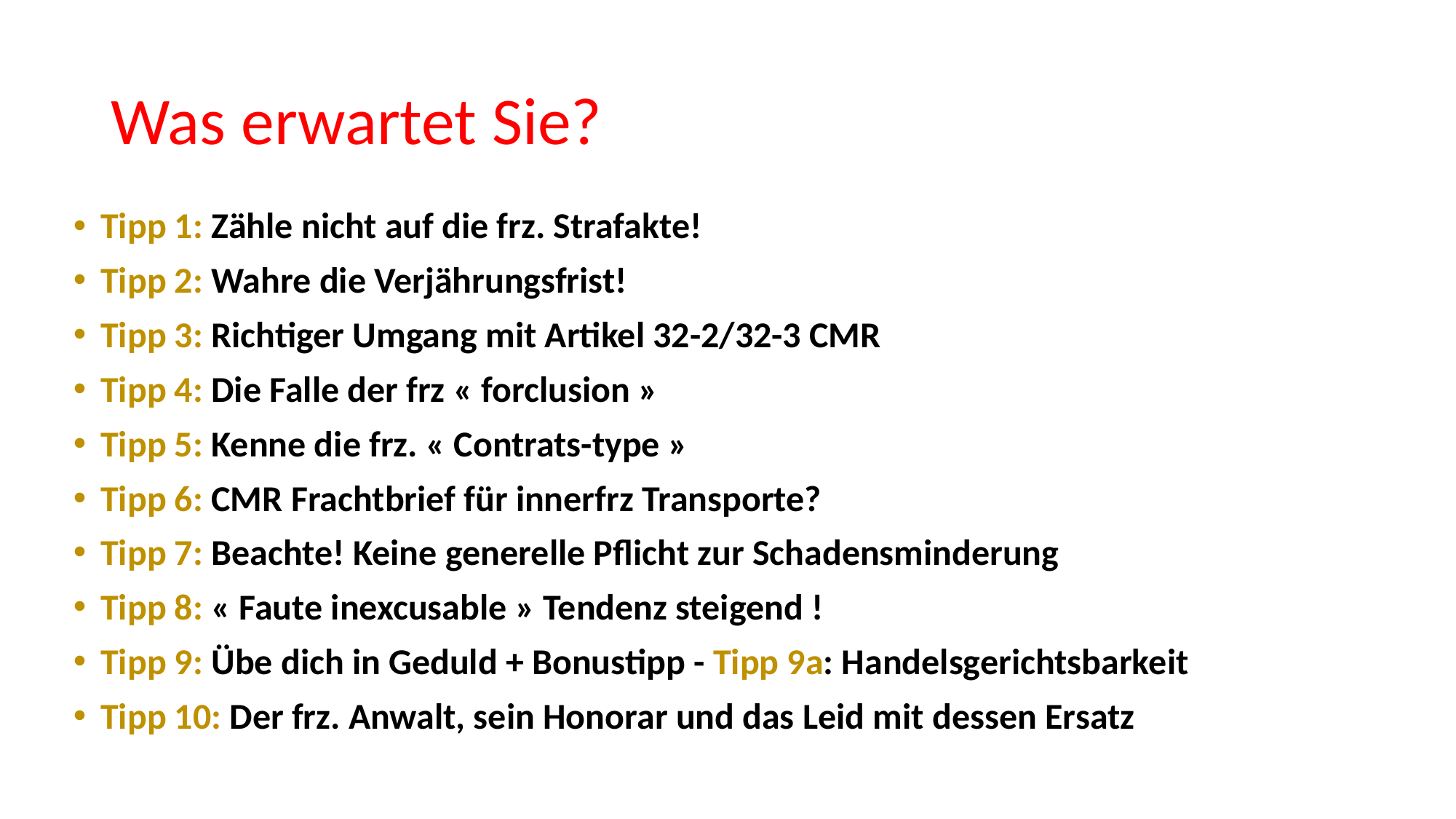

# Was erwartet Sie?
Tipp 1: Zähle nicht auf die frz. Strafakte!
Tipp 2: Wahre die Verjährungsfrist!
Tipp 3: Richtiger Umgang mit Artikel 32-2/32-3 CMR
Tipp 4: Die Falle der frz « forclusion »
Tipp 5: Kenne die frz. « Contrats-type »
Tipp 6: CMR Frachtbrief für innerfrz Transporte?
Tipp 7: Beachte! Keine generelle Pflicht zur Schadensminderung
Tipp 8: « Faute inexcusable » Tendenz steigend !
Tipp 9: Übe dich in Geduld + Bonustipp - Tipp 9a: Handelsgerichtsbarkeit
Tipp 10: Der frz. Anwalt, sein Honorar und das Leid mit dessen Ersatz